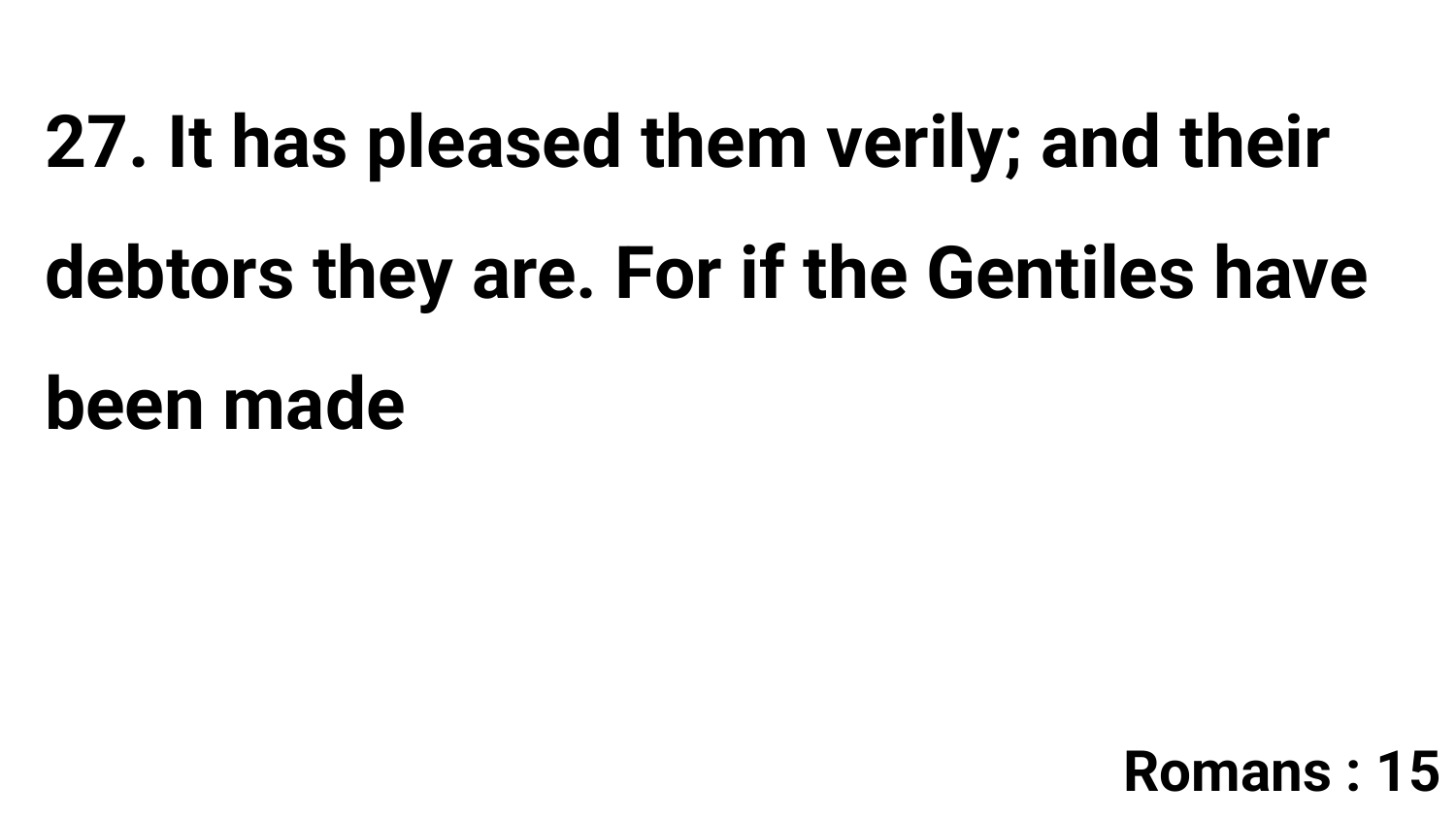

27. It has pleased them verily; and their debtors they are. For if the Gentiles have been made
Romans : 15